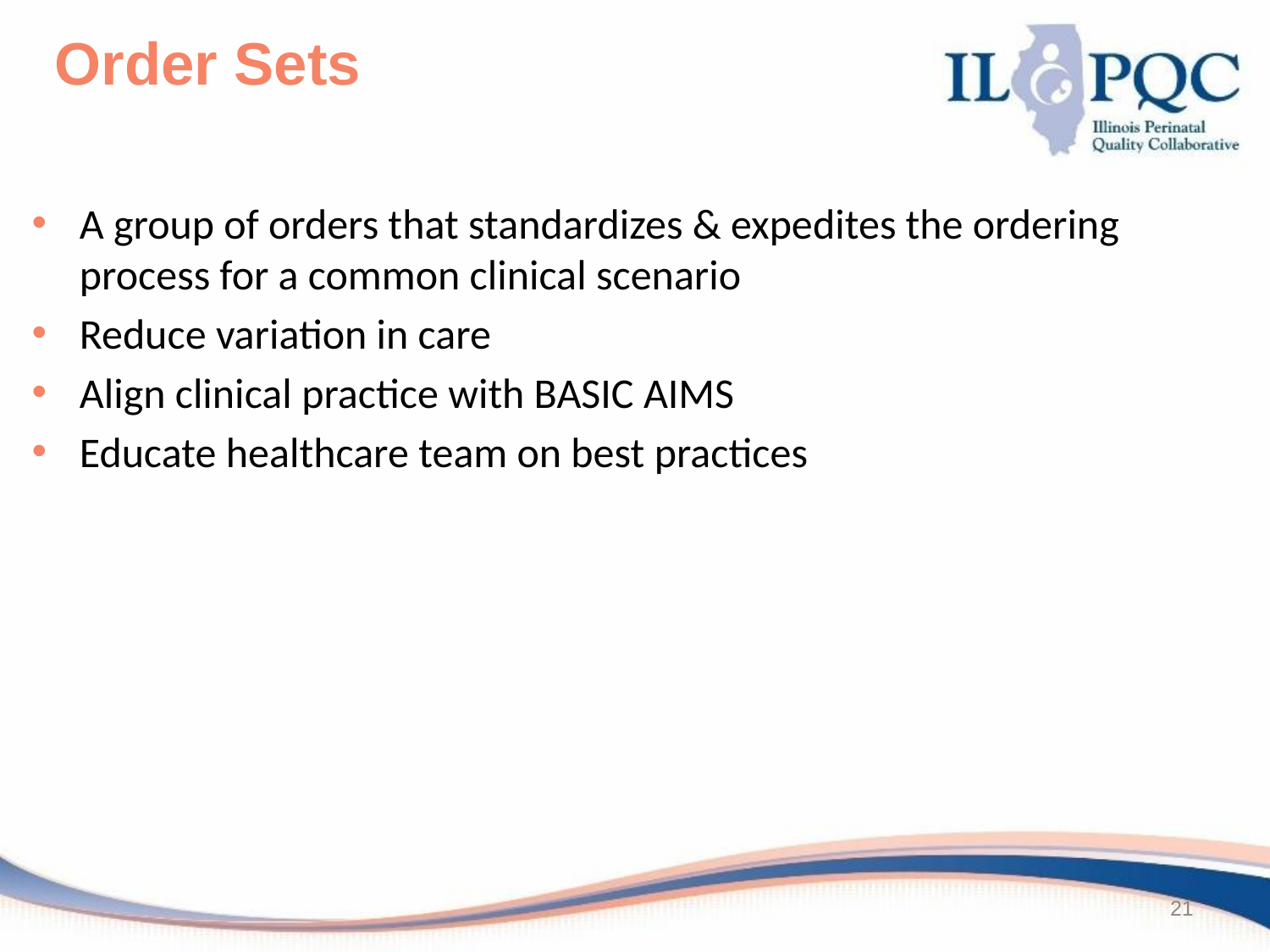

Order Sets
A group of orders that standardizes & expedites the ordering process for a common clinical scenario
Reduce variation in care
Align clinical practice with BASIC AIMS
Educate healthcare team on best practices
21